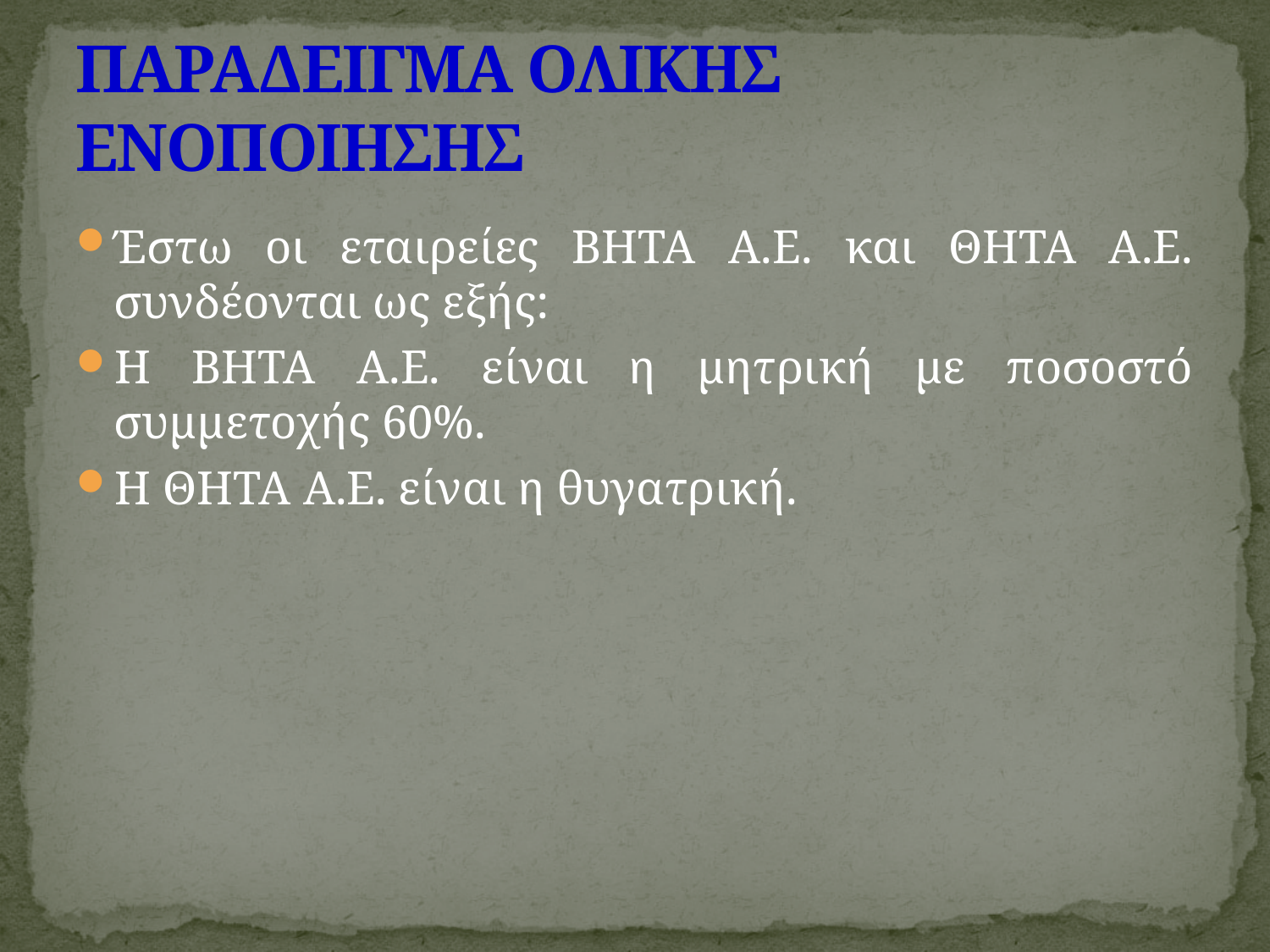

# ΠΑΡΑΔΕΙΓΜΑ ΟΛΙΚΗΣ ΕΝΟΠΟΙΗΣΗΣ
Έστω οι εταιρείες ΒΗΤΑ Α.Ε. και ΘΗΤΑ Α.Ε. συνδέονται ως εξής:
Η ΒΗΤΑ Α.Ε. είναι η μητρική με ποσοστό συμμετοχής 60%.
Η ΘΗΤΑ Α.Ε. είναι η θυγατρική.